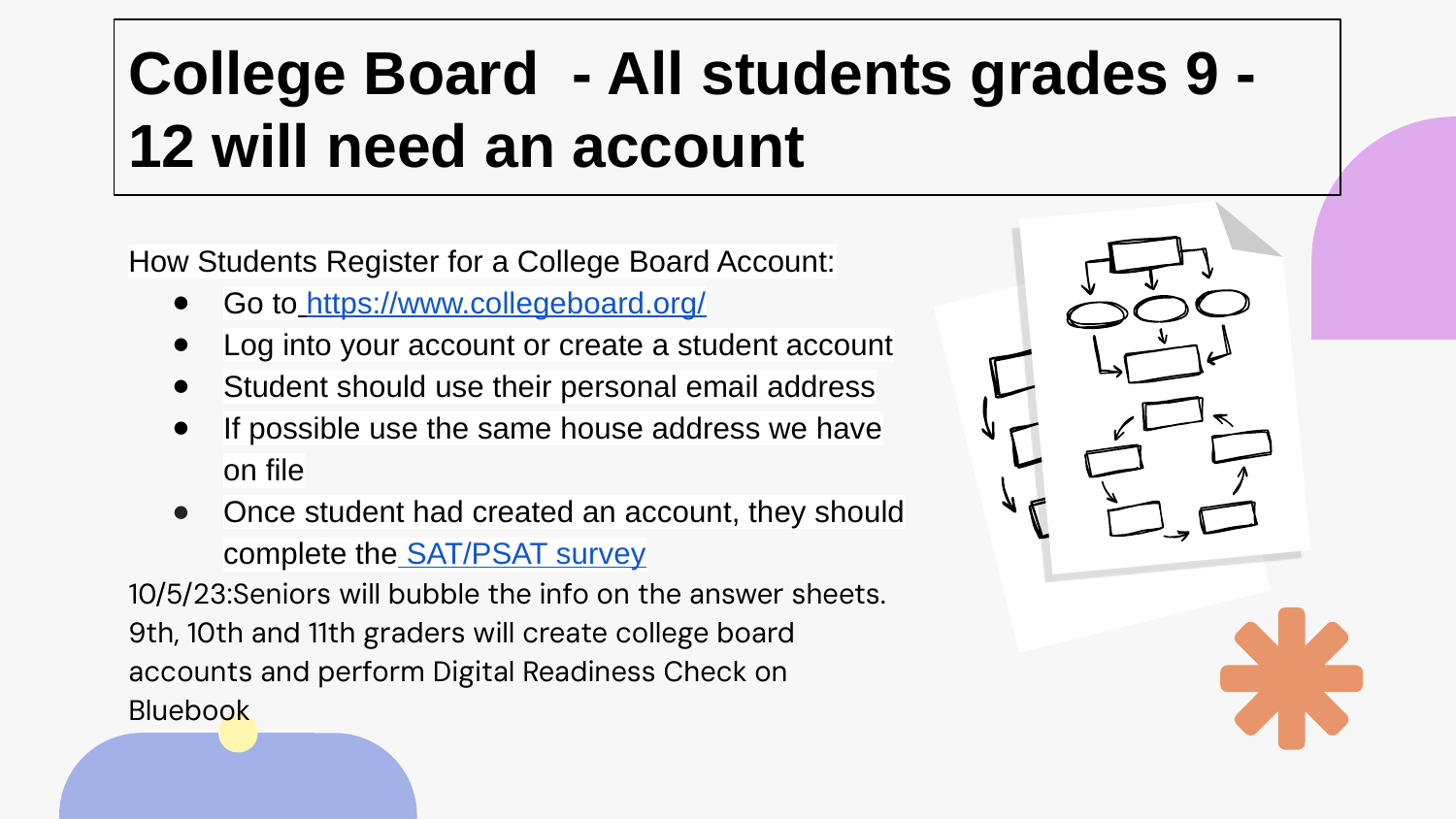

# College Board  - All students grades 9 - 12 will need an account

How Students Register for a College Board Account:
Go to https://www.collegeboard.org/
Log into your account or create a student account
Student should use their personal email address
If possible use the same house address we have on file
Once student had created an account, they should complete the SAT/PSAT survey
10/5/23:Seniors will bubble the info on the answer sheets. 9th, 10th and 11th graders will create college board accounts and perform Digital Readiness Check on Bluebook